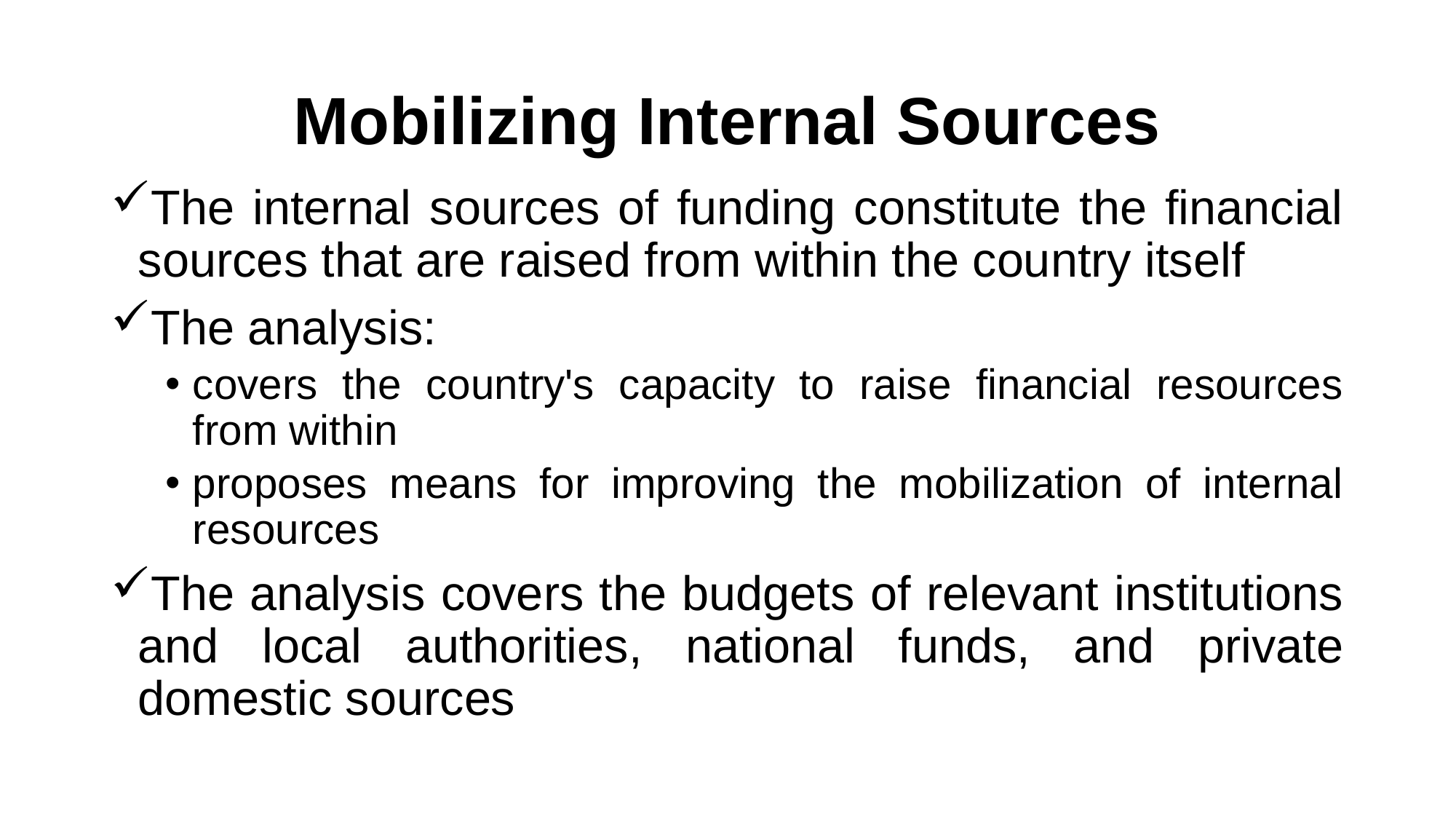

# Mobilizing Internal Sources
The internal sources of funding constitute the financial sources that are raised from within the country itself
The analysis:
covers the country's capacity to raise financial resources from within
proposes means for improving the mobilization of internal resources
The analysis covers the budgets of relevant institutions and local authorities, national funds, and private domestic sources